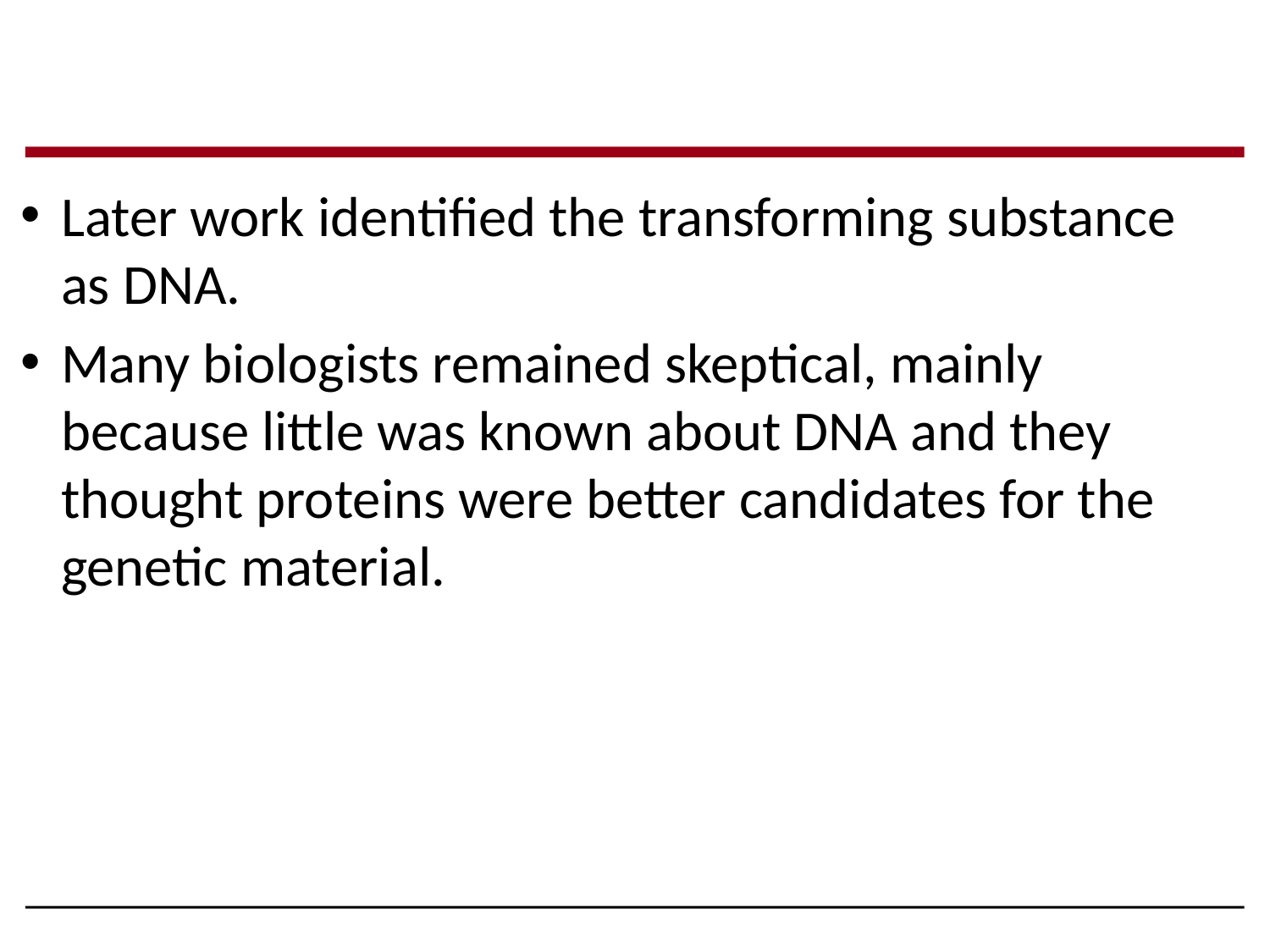

Later work identified the transforming substance as DNA.
Many biologists remained skeptical, mainly because little was known about DNA and they thought proteins were better candidates for the genetic material.